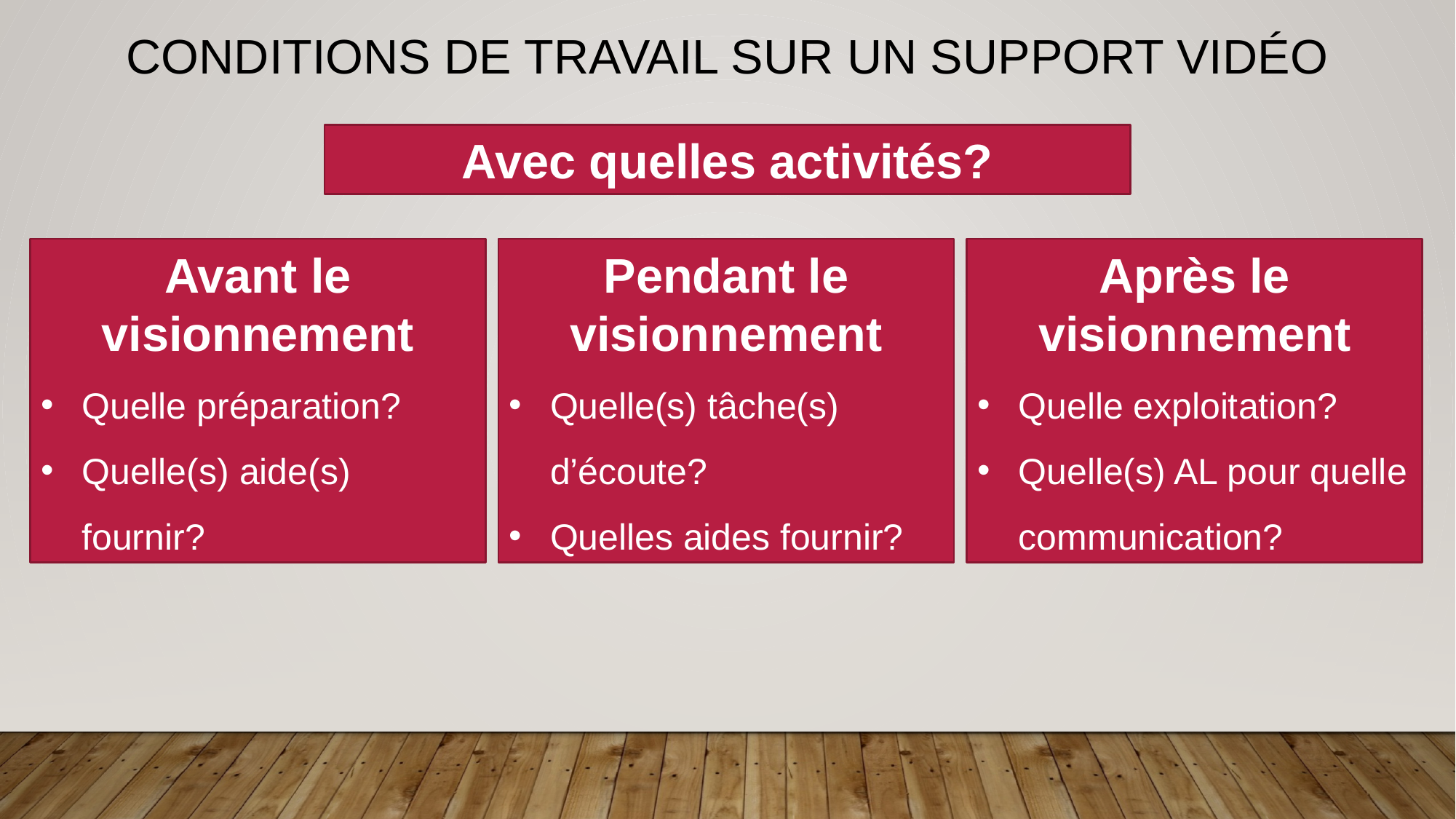

Conditions de travail sur un support vidéo
Avec quelles activités?
Avant le visionnement
Quelle préparation?
Quelle(s) aide(s) fournir?
Pendant le visionnement
Quelle(s) tâche(s) d’écoute?
Quelles aides fournir?
Après le visionnement
Quelle exploitation?
Quelle(s) AL pour quelle communication?